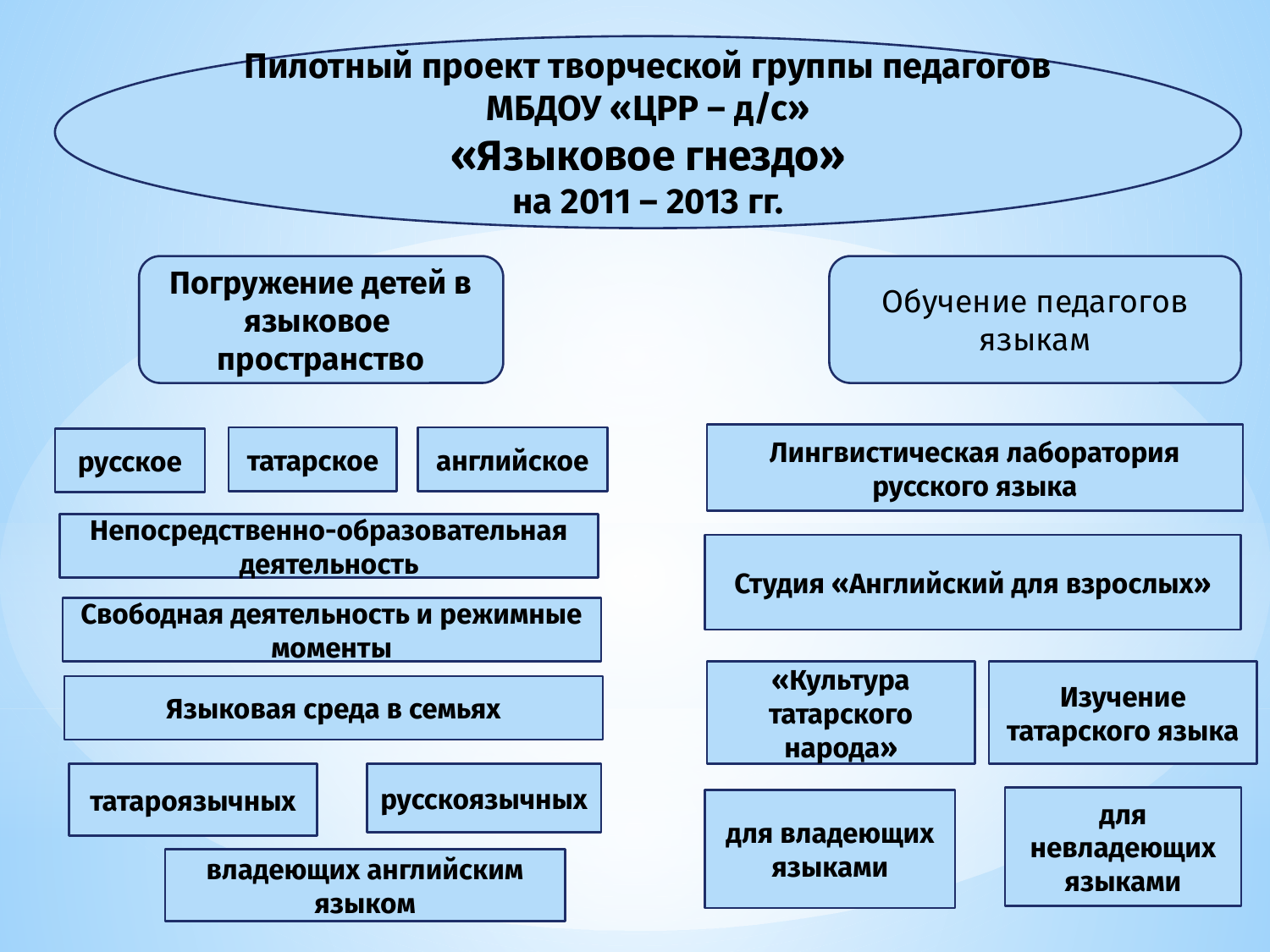

Пилотный проект творческой группы педагогов МБДОУ «ЦРР – д/с»
 «Языковое гнездо»
на 2011 – 2013 гг.
Погружение детей в языковое  пространство
Обучение педагогов языкам
Лингвистическая лаборатория русского языка
английское
татарское
русское
Непосредственно-образовательная деятельность
Студия «Английский для взрослых»
Свободная деятельность и режимные моменты
«Культура татарского
народа»
Изучение татарского языка
татароязычных
Языковая среда в семьях
русскоязычных
владеющих английским языком
для невладеющих языками
для владеющих языками